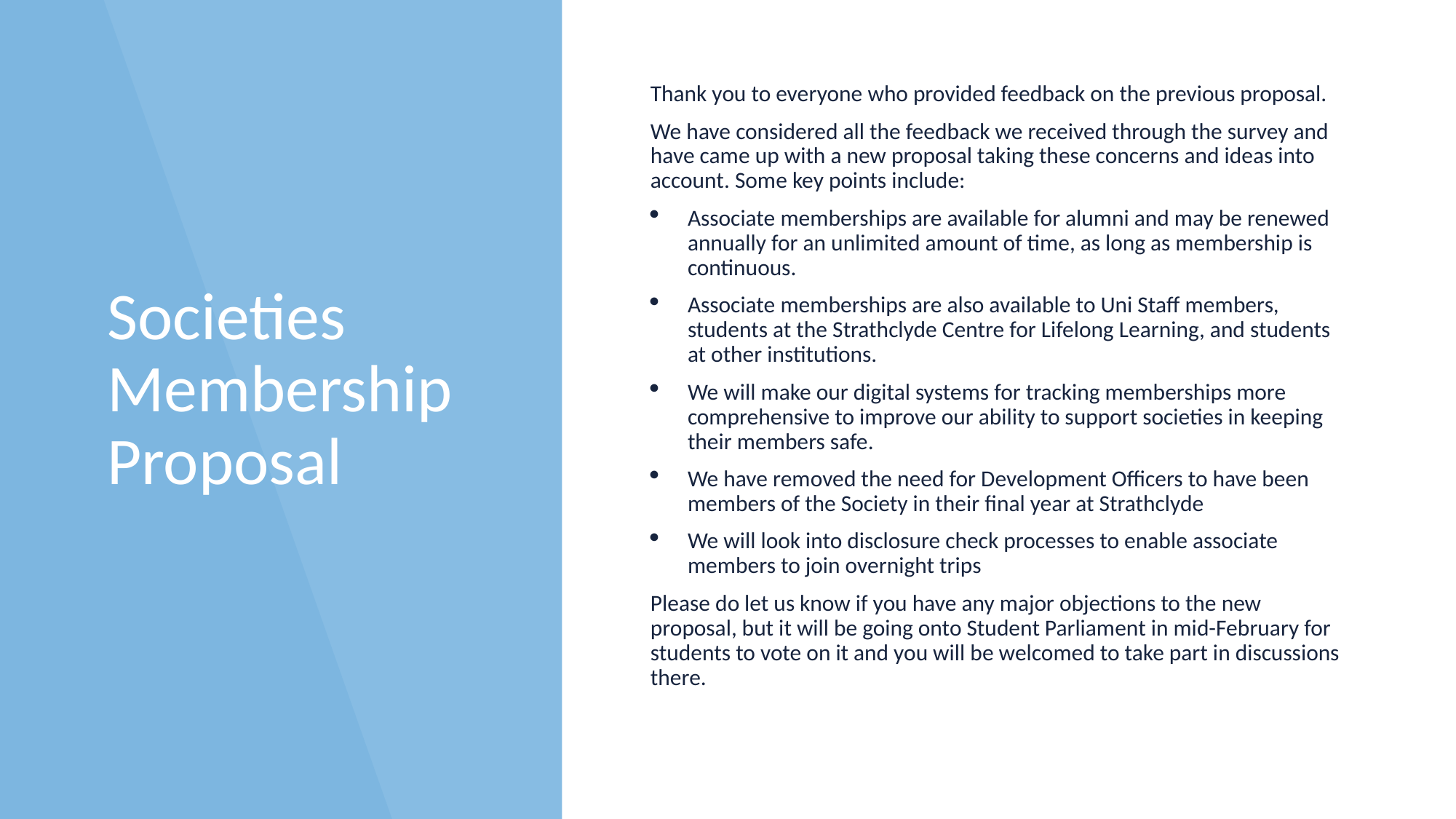

# Societies Membership Proposal
Thank you to everyone who provided feedback on the previous proposal.
We have considered all the feedback we received through the survey and have came up with a new proposal taking these concerns and ideas into account. Some key points include:
Associate memberships are available for alumni and may be renewed annually for an unlimited amount of time, as long as membership is continuous.
Associate memberships are also available to Uni Staff members, students at the Strathclyde Centre for Lifelong Learning, and students at other institutions.
We will make our digital systems for tracking memberships more comprehensive to improve our ability to support societies in keeping their members safe.
We have removed the need for Development Officers to have been members of the Society in their final year at Strathclyde
We will look into disclosure check processes to enable associate members to join overnight trips
Please do let us know if you have any major objections to the new proposal, but it will be going onto Student Parliament in mid-February for students to vote on it and you will be welcomed to take part in discussions there.